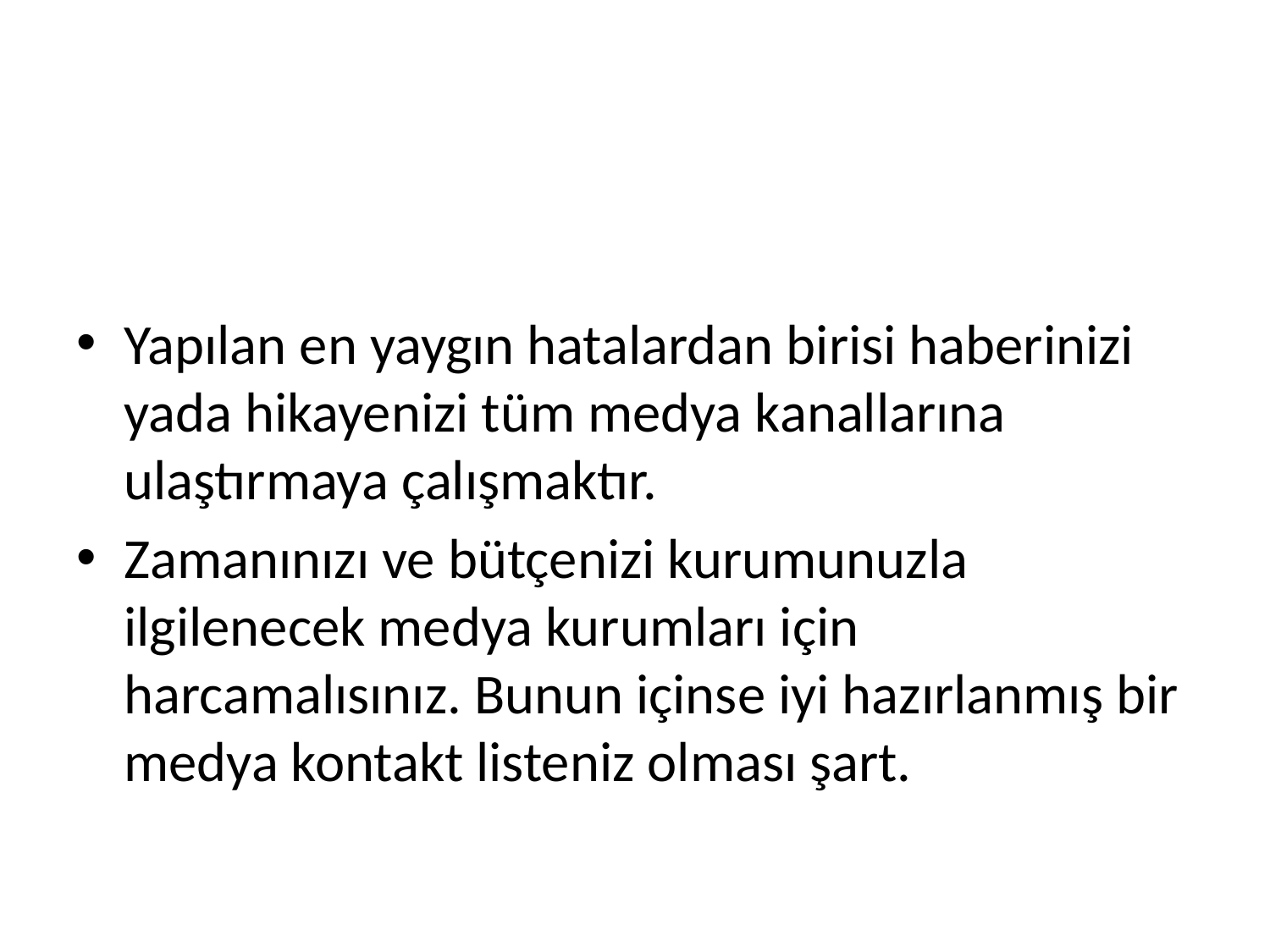

#

Yapılan en yaygın hatalardan birisi haberinizi yada hikayenizi tüm medya kanallarına ulaştırmaya çalışmaktır.
Zamanınızı ve bütçenizi kurumunuzla ilgilenecek medya kurumları için harcamalısınız. Bunun içinse iyi hazırlanmış bir medya kontakt listeniz olması şart.